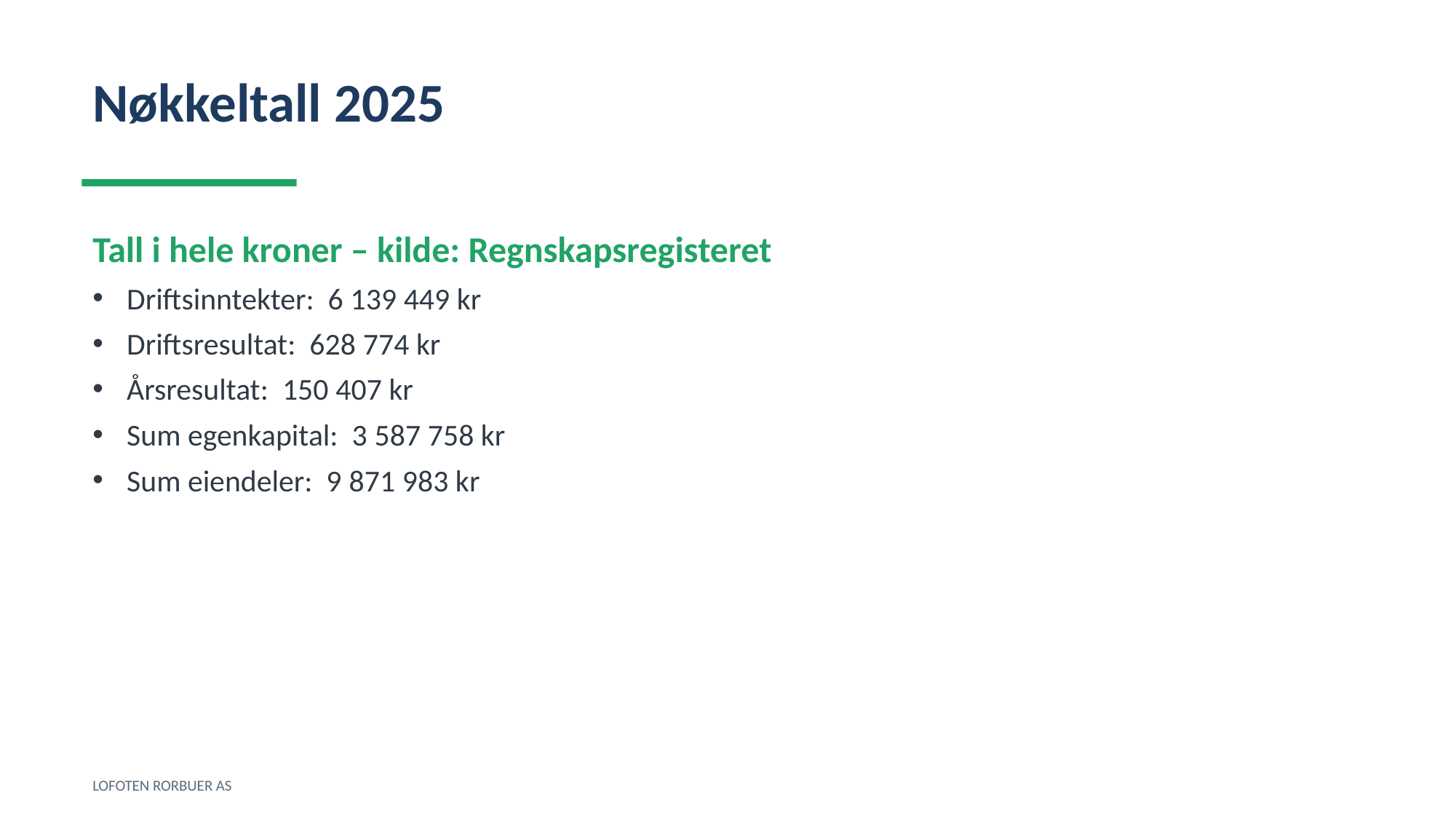

Nøkkeltall 2025

Tall i hele kroner – kilde: Regnskapsregisteret
Driftsinntekter:  6 139 449 kr
Driftsresultat:  628 774 kr
Årsresultat:  150 407 kr
Sum egenkapital:  3 587 758 kr
Sum eiendeler:  9 871 983 kr
LOFOTEN RORBUER AS